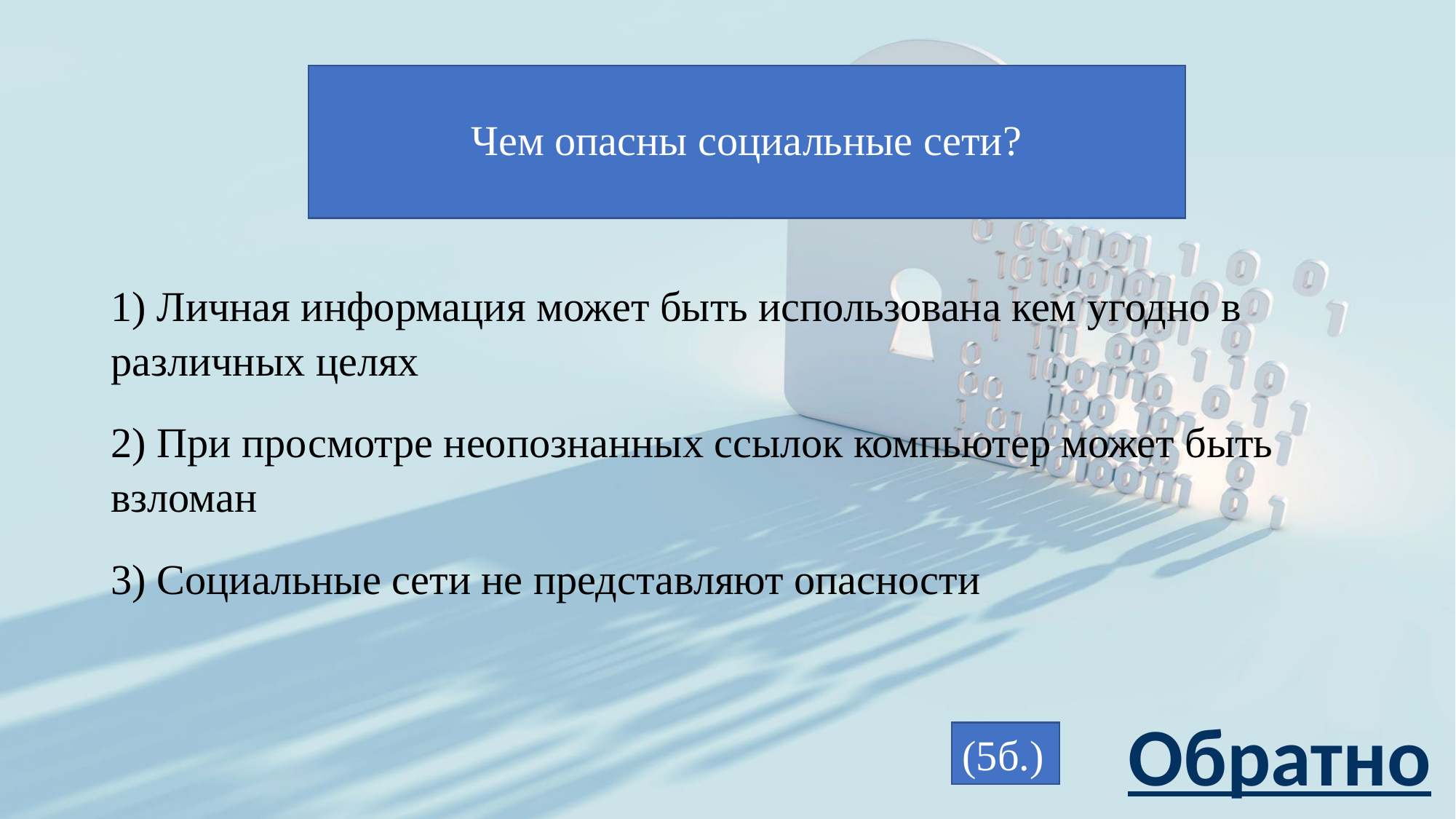

# Чем опасны социальные сети?
1) Личная информация может быть использована кем угодно в различных целях
2) При просмотре неопознанных ссылок компьютер может быть взломан
3) Социальные сети не представляют опасности

Обратно
(5б.)